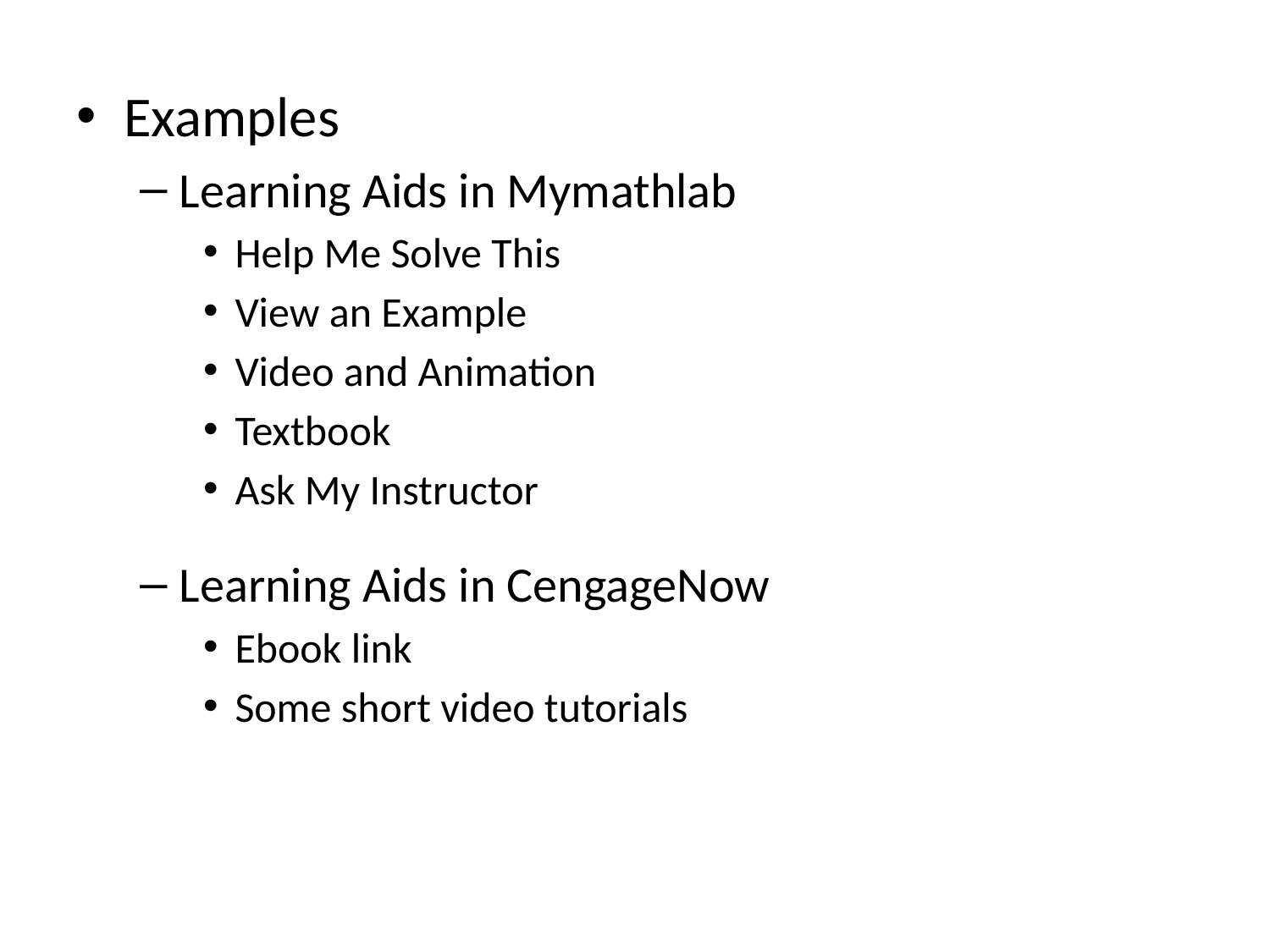

Examples
Learning Aids in Mymathlab
Help Me Solve This
View an Example
Video and Animation
Textbook
Ask My Instructor

Learning Aids in CengageNow
Ebook link
Some short video tutorials